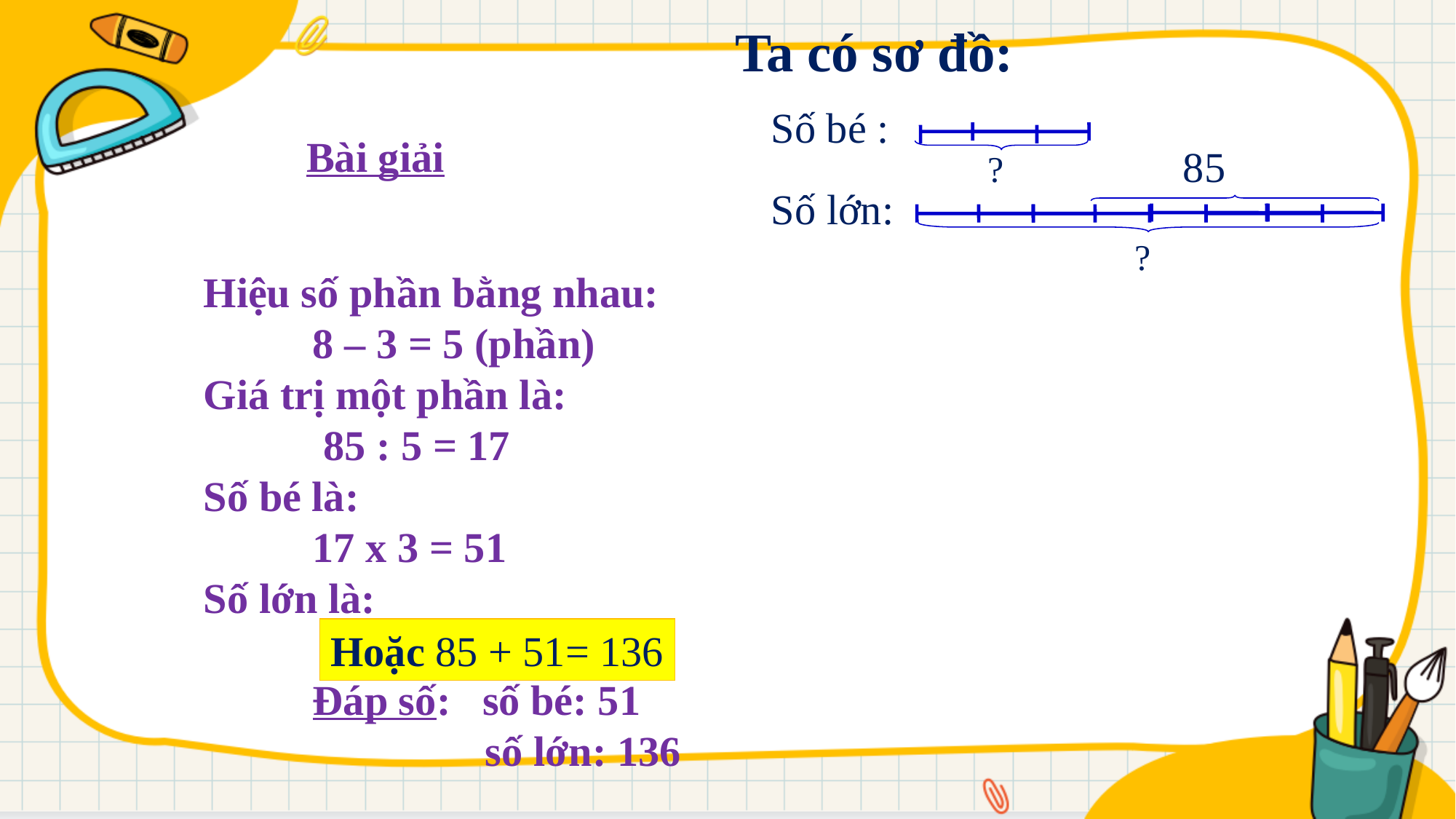

Ta có sơ đồ:

Số bé :

Bài giải

?
85
Số lớn:

?
Hiệu số phần bằng nhau:
	8 – 3 = 5 (phần)
Giá trị một phần là:
	 85 : 5 = 17
Số bé là:
	17 x 3 = 51
Số lớn là:
	 17 x 8 = 136
	Đáp số:   số bé: 51
		      số lớn: 136

Hoặc 85 + 51= 136